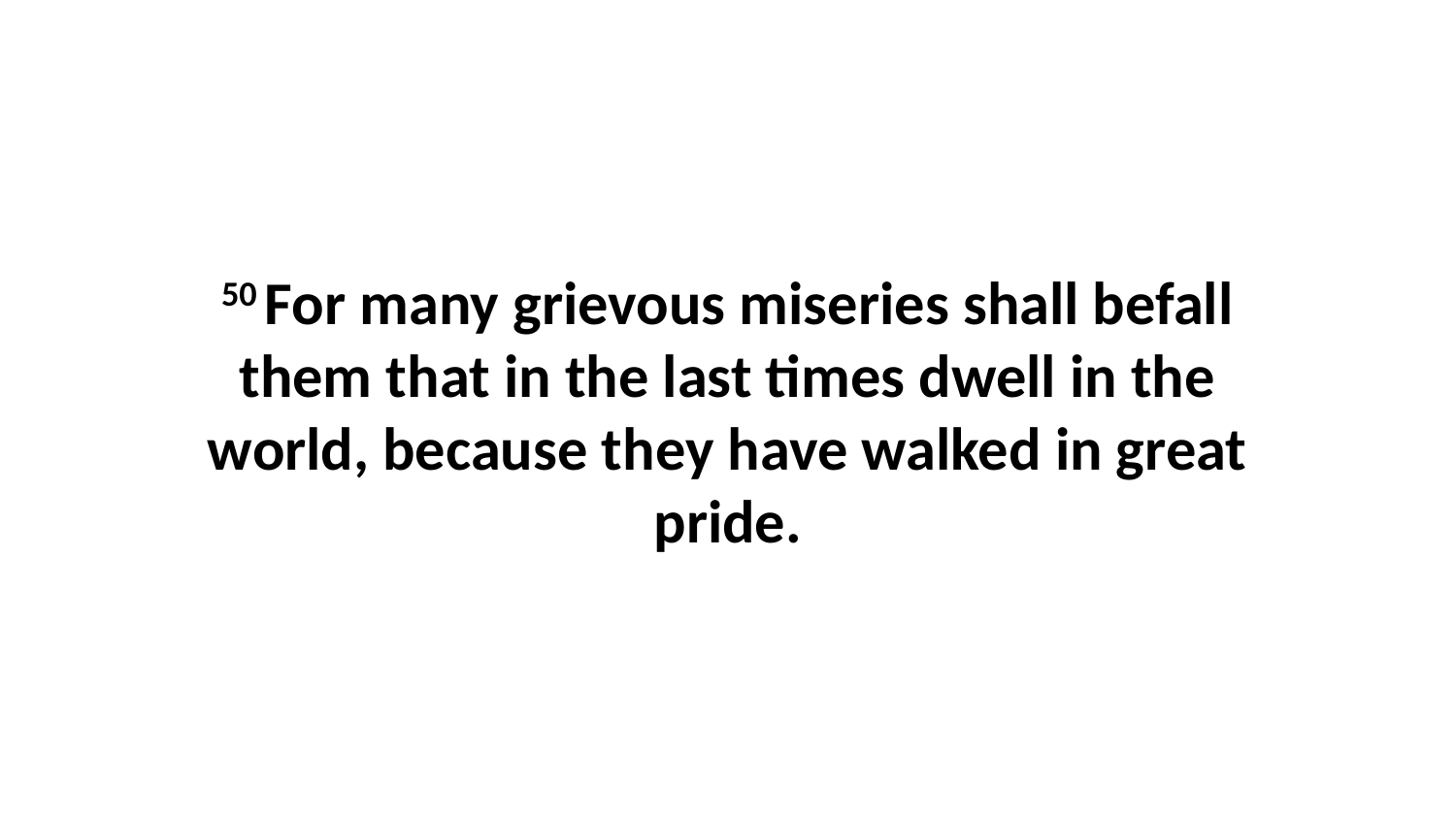

50 For many grievous miseries shall befall them that in the last times dwell in the world, because they have walked in great pride.